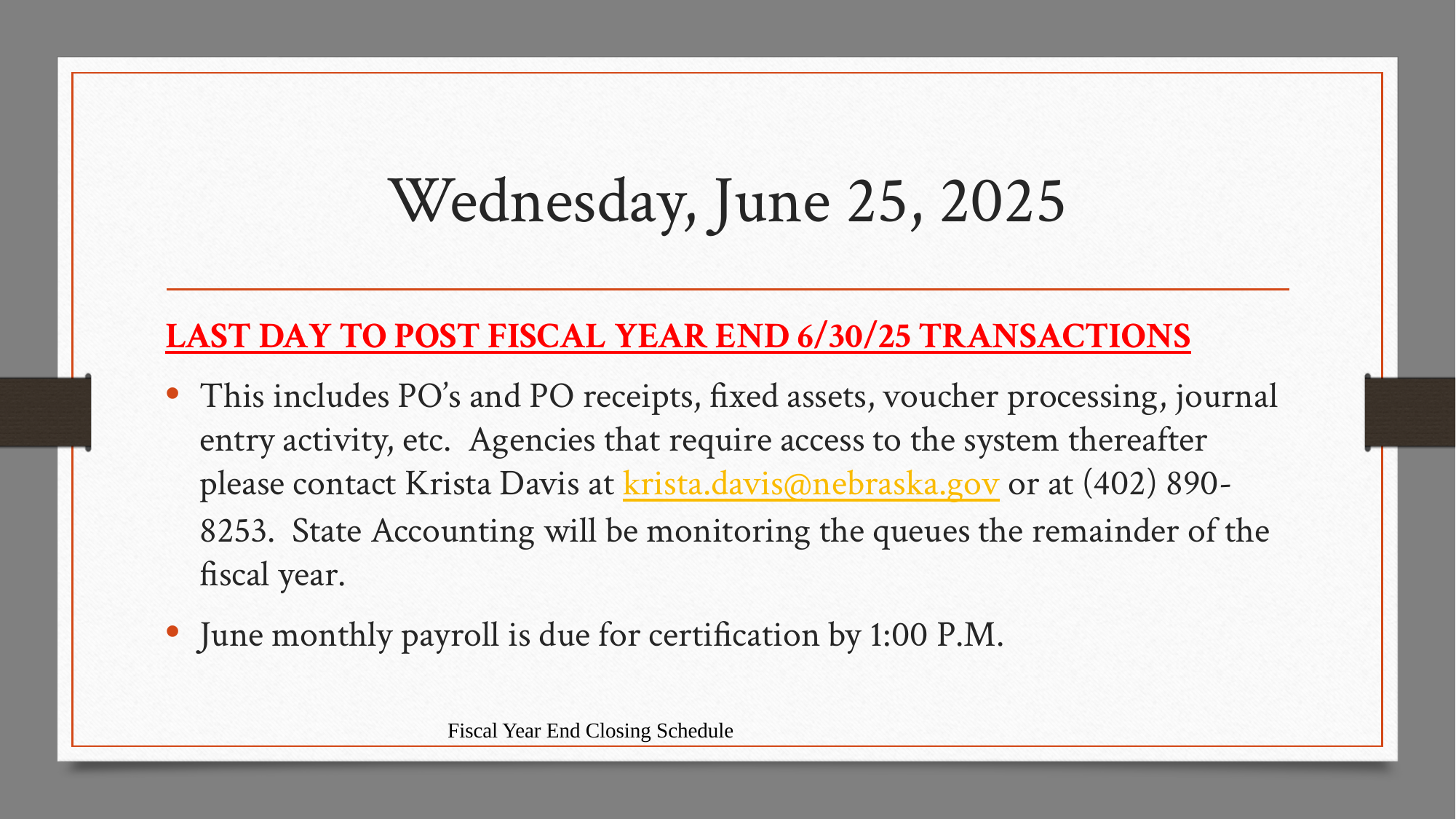

# Wednesday, June 25, 2025
LAST DAY TO POST FISCAL YEAR END 6/30/25 TRANSACTIONS
This includes PO’s and PO receipts, fixed assets, voucher processing, journal entry activity, etc.  Agencies that require access to the system thereafter please contact Krista Davis at krista.davis@nebraska.gov or at (402) 890-8253.  State Accounting will be monitoring the queues the remainder of the fiscal year.
June monthly payroll is due for certification by 1:00 P.M.
Fiscal Year End Closing Schedule